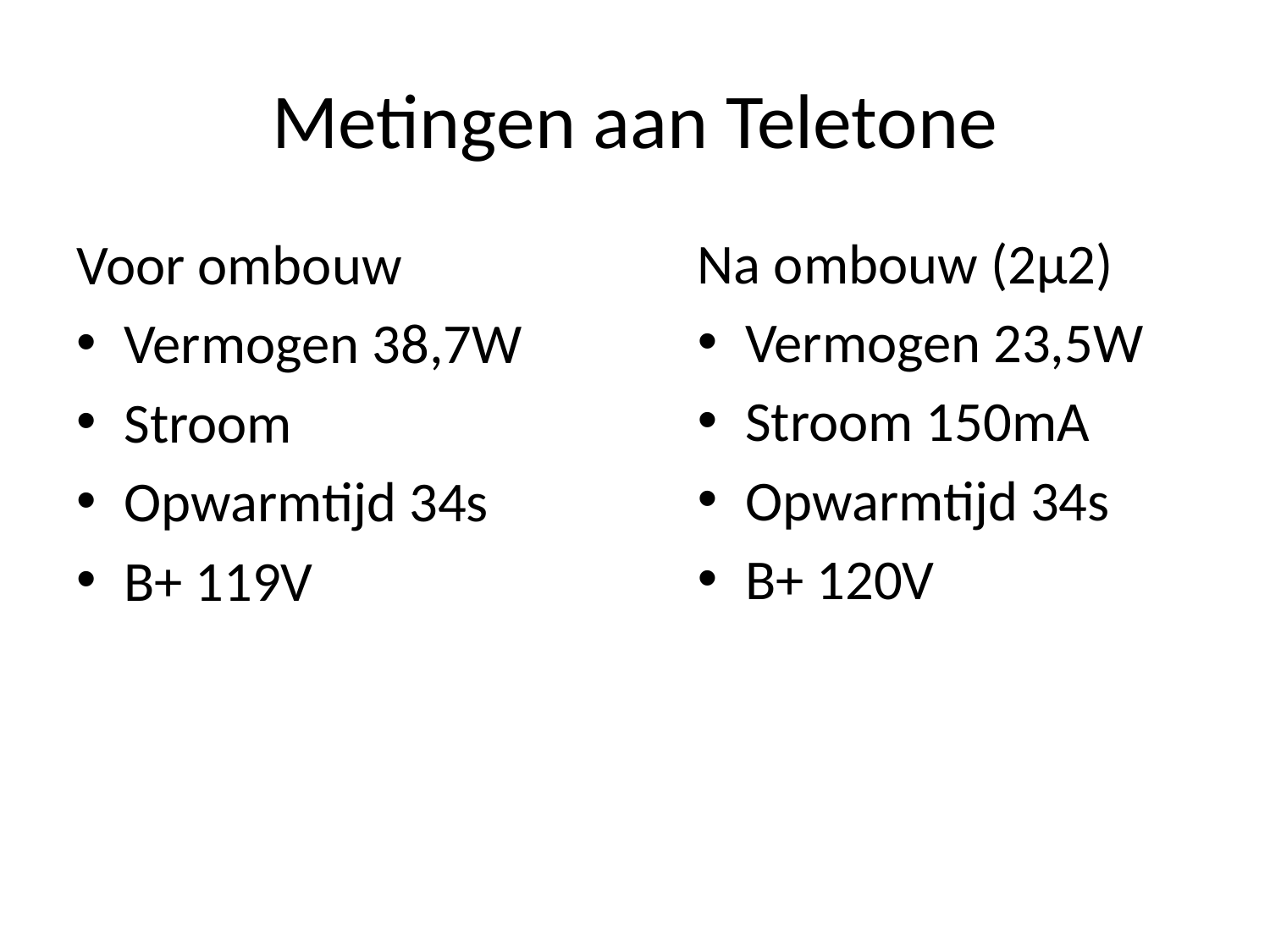

# Metingen aan Teletone
Na ombouw (2µ2)
Vermogen 23,5W
Stroom 150mA
Opwarmtijd 34s
B+ 120V
Voor ombouw
Vermogen 38,7W
Stroom
Opwarmtijd 34s
B+ 119V